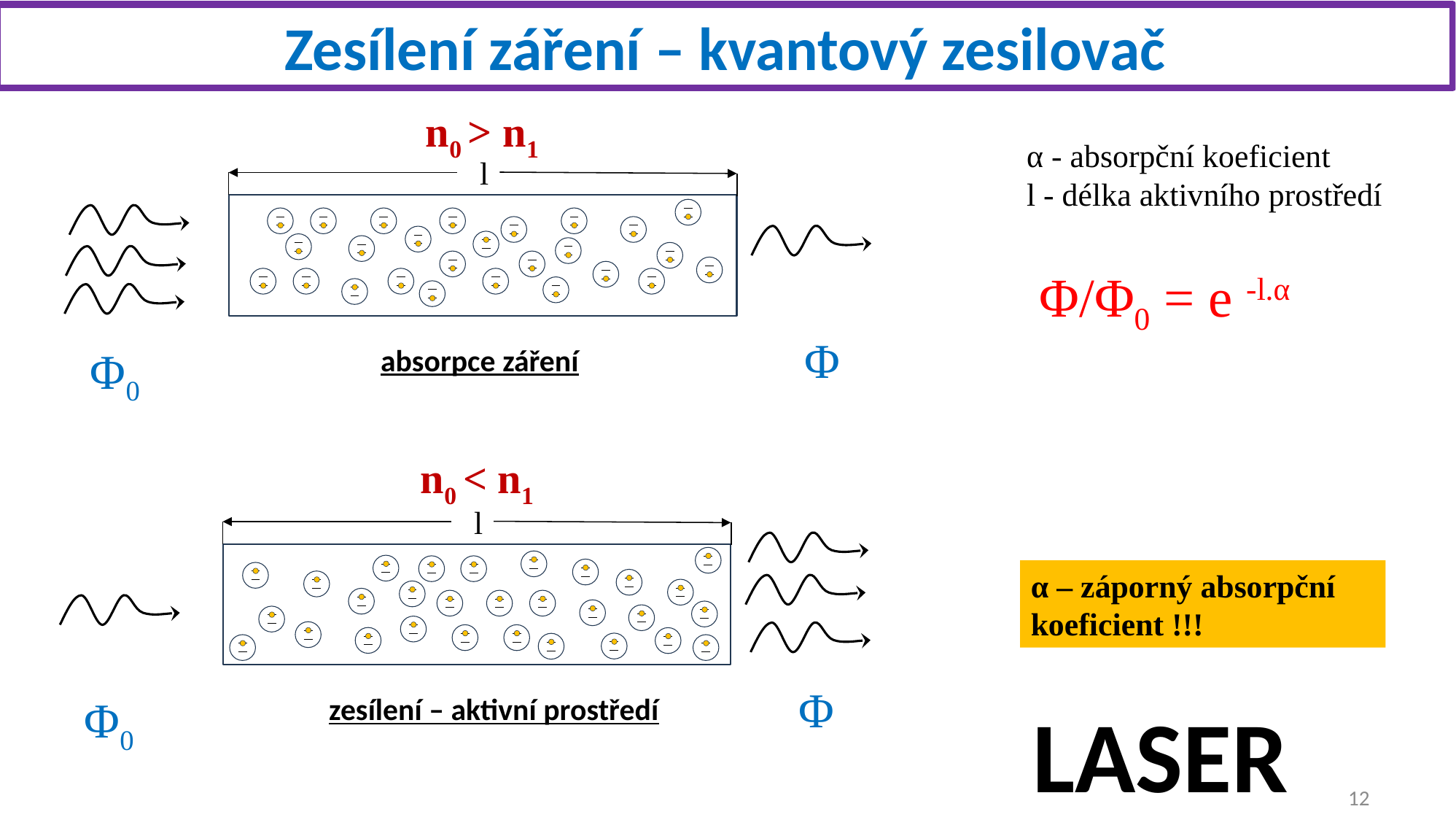

Zesílení záření – kvantový zesilovač
n0 > n1
α - absorpční koeficient
l - délka aktivního prostředí
l

Φ/Φ0 = e -l.α

Φ
Φ0
absorpce záření
n0 < n1
l

α – záporný absorpční koeficient !!!

Φ
Φ0
zesílení – aktivní prostředí
LASER
12